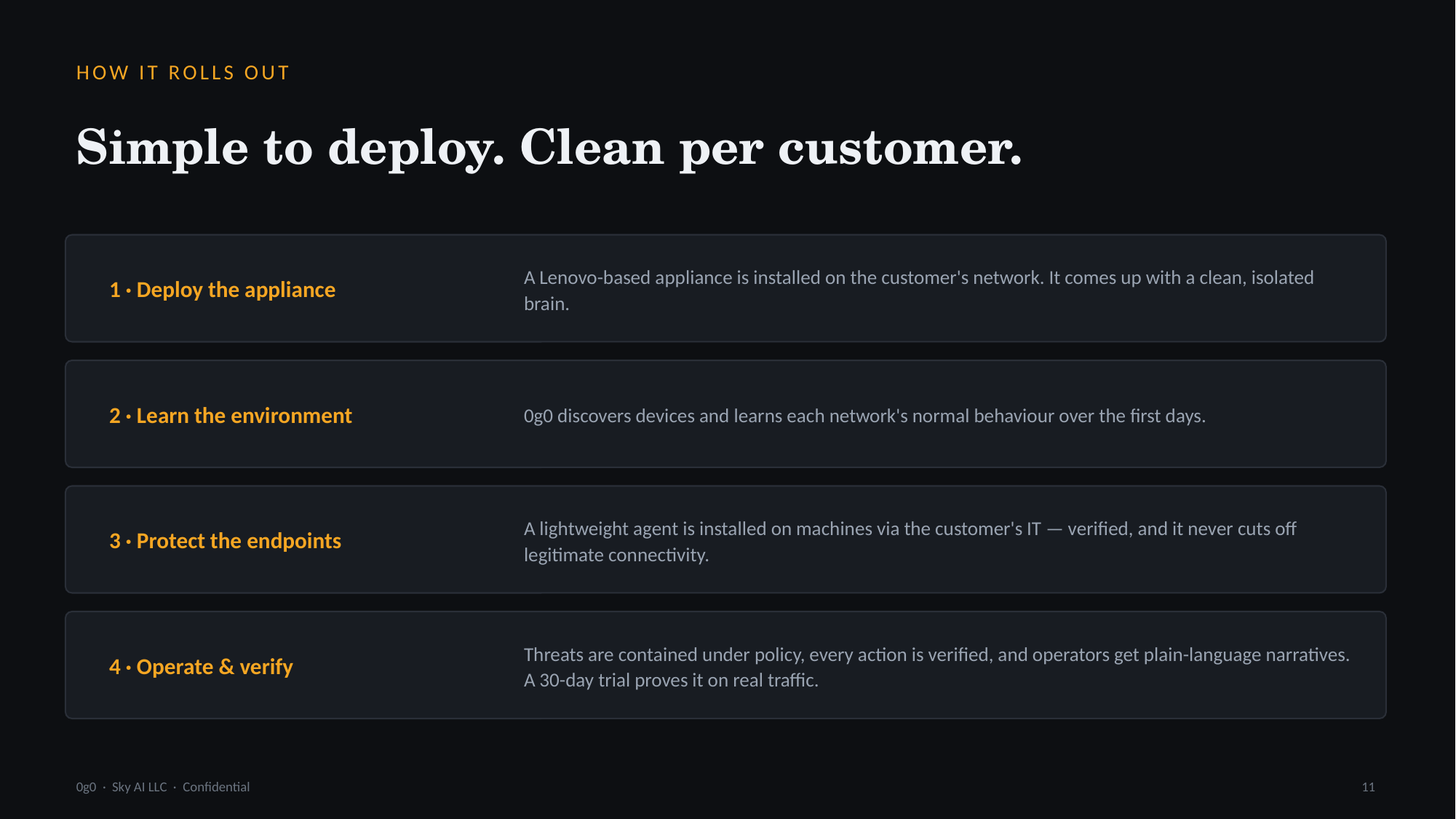

HOW IT ROLLS OUT
Simple to deploy. Clean per customer.

A Lenovo-based appliance is installed on the customer's network. It comes up with a clean, isolated brain.
1 · Deploy the appliance

0g0 discovers devices and learns each network's normal behaviour over the first days.
2 · Learn the environment

A lightweight agent is installed on machines via the customer's IT — verified, and it never cuts off legitimate connectivity.
3 · Protect the endpoints

Threats are contained under policy, every action is verified, and operators get plain-language narratives. A 30-day trial proves it on real traffic.
4 · Operate & verify
0g0  ·  Sky AI LLC  ·  Confidential
11